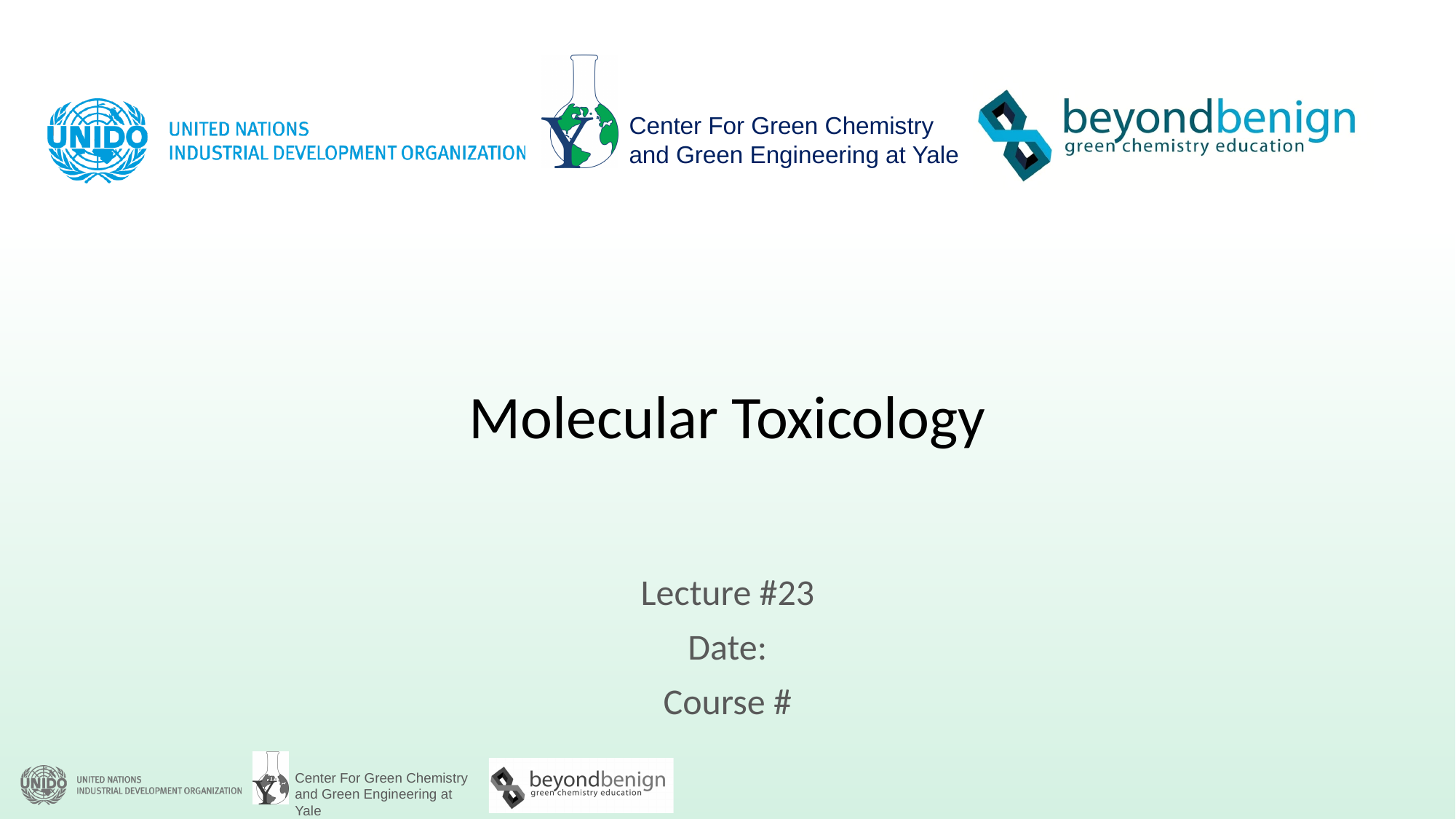

# Molecular Toxicology
Lecture #23
Date:
Course #